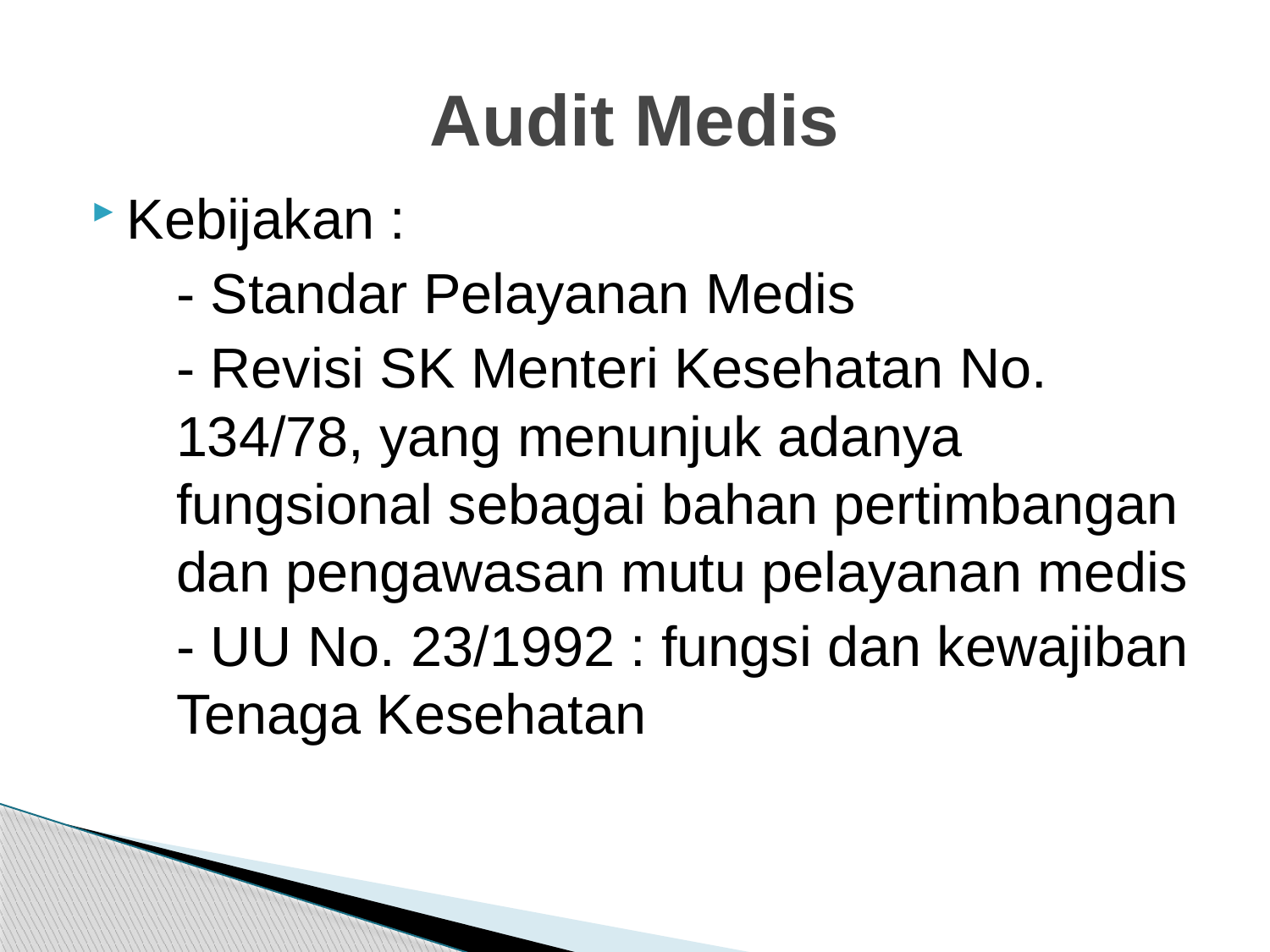

# Audit Medis
Kebijakan :
	- Standar Pelayanan Medis
	- Revisi SK Menteri Kesehatan No. 134/78, yang menunjuk adanya fungsional sebagai bahan pertimbangan dan pengawasan mutu pelayanan medis
	- UU No. 23/1992 : fungsi dan kewajiban Tenaga Kesehatan